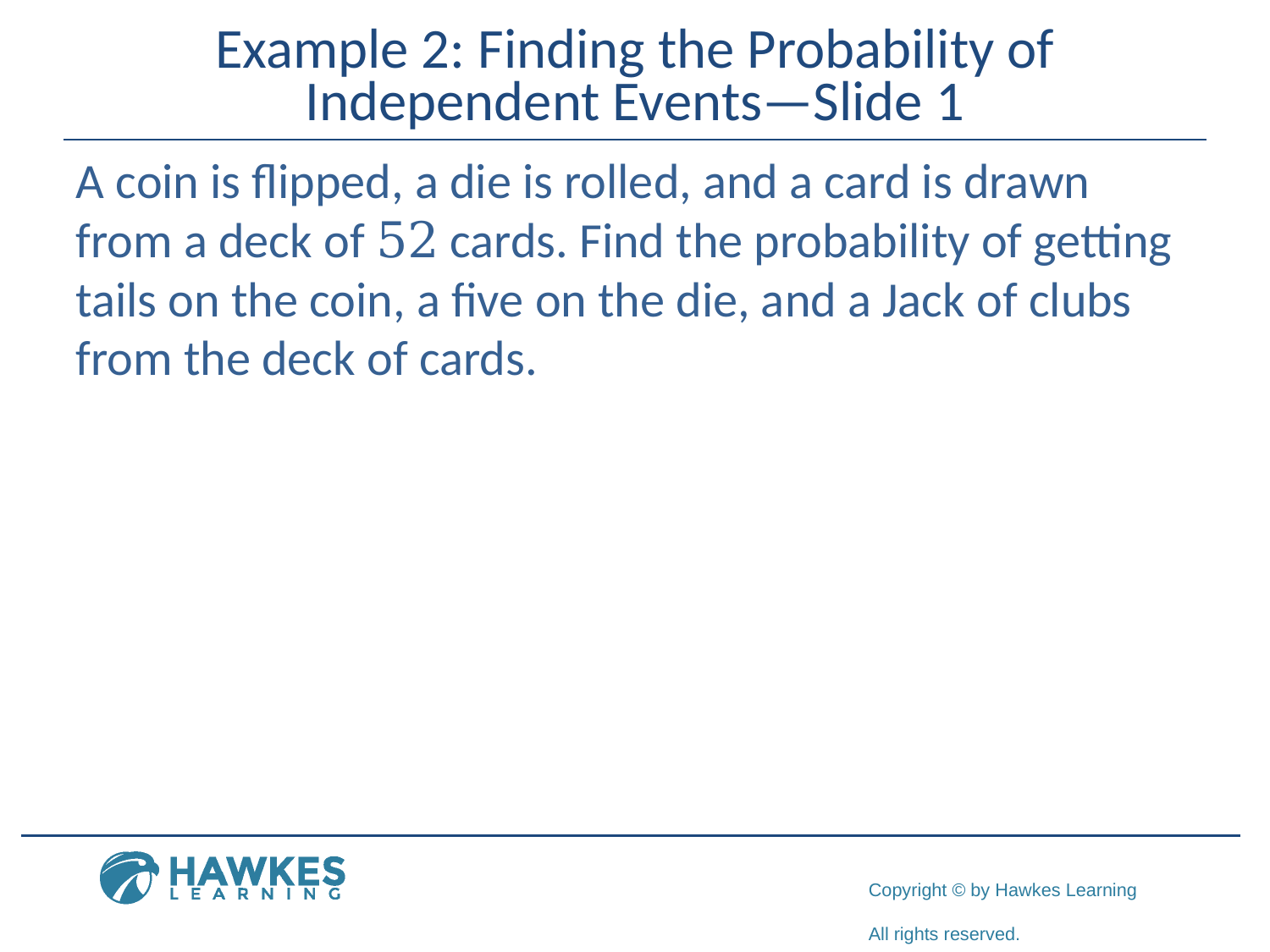

# Example 2: Finding the Probability of Independent Events—Slide 1
A coin is flipped, a die is rolled, and a card is drawn from a deck of 52 cards. Find the probability of getting tails on the coin, a five on the die, and a Jack of clubs from the deck of cards.